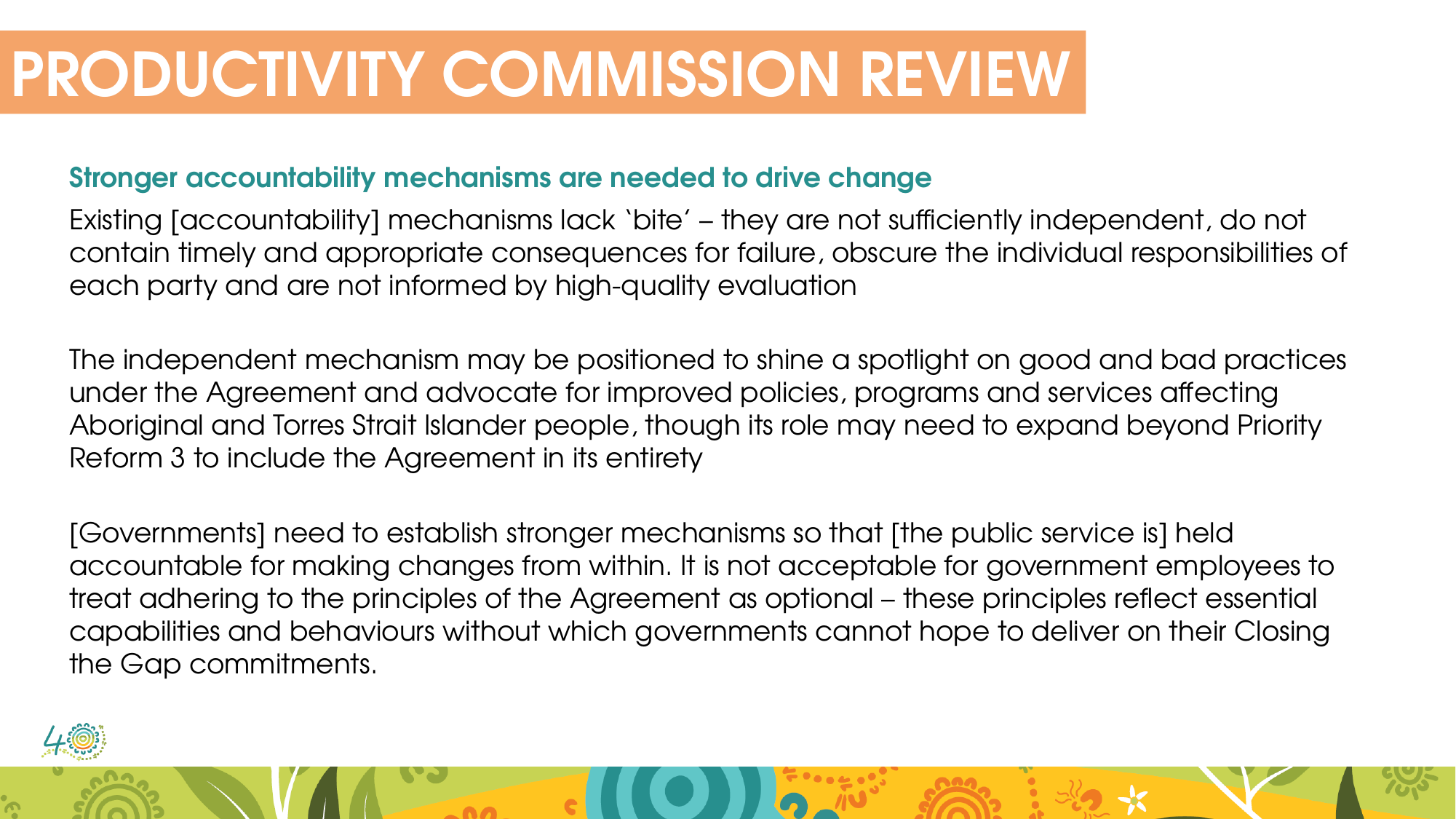

PRODUCTIVITY COMMISSION REVIEW
Stronger accountability mechanisms are needed to drive change
Existing [accountability] mechanisms lack ‘bite’ – they are not sufficiently independent, do not contain timely and appropriate consequences for failure, obscure the individual responsibilities of each party and are not informed by high-quality evaluation

The independent mechanism may be positioned to shine a spotlight on good and bad practices under the Agreement and advocate for improved policies, programs and services affecting Aboriginal and Torres Strait Islander people, though its role may need to expand beyond Priority Reform 3 to include the Agreement in its entirety

[Governments] need to establish stronger mechanisms so that [the public service is] held accountable for making changes from within. It is not acceptable for government employees to treat adhering to the principles of the Agreement as optional – these principles reflect essential capabilities and behaviours without which governments cannot hope to deliver on their Closing the Gap commitments.